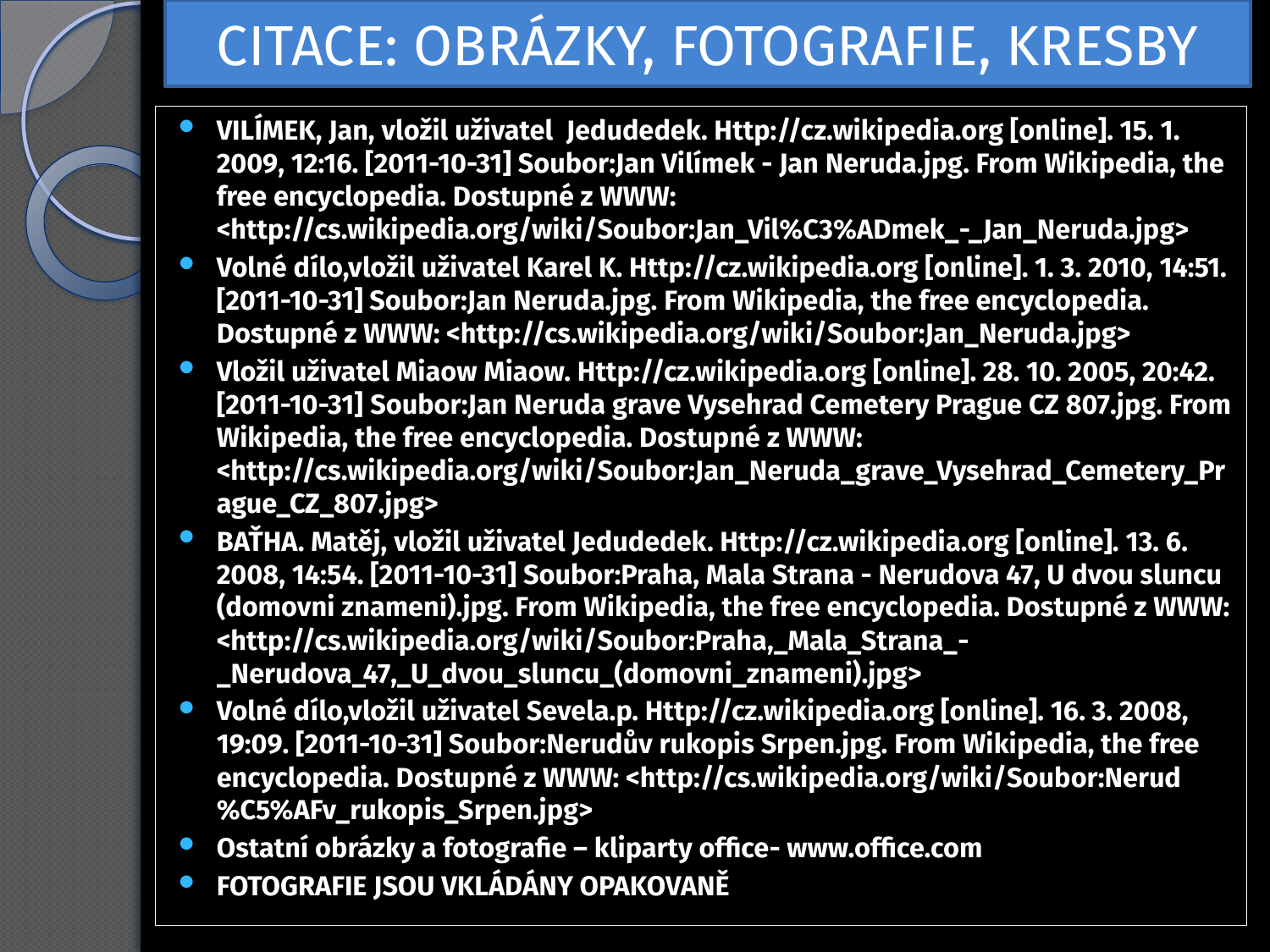

# CITACE: OBRÁZKY, FOTOGRAFIE, KRESBY
VILÍMEK, Jan, vložil uživatel  Jedudedek. Http://cz.wikipedia.org [online]. 15. 1. 2009, 12:16. [2011-10-31] Soubor:Jan Vilímek - Jan Neruda.jpg. From Wikipedia, the free encyclopedia. Dostupné z WWW: <http://cs.wikipedia.org/wiki/Soubor:Jan_Vil%C3%ADmek_-_Jan_Neruda.jpg>
Volné dílo,vložil uživatel Karel K. Http://cz.wikipedia.org [online]. 1. 3. 2010, 14:51. [2011-10-31] Soubor:Jan Neruda.jpg. From Wikipedia, the free encyclopedia. Dostupné z WWW: <http://cs.wikipedia.org/wiki/Soubor:Jan_Neruda.jpg>
Vložil uživatel Miaow Miaow. Http://cz.wikipedia.org [online]. 28. 10. 2005, 20:42. [2011-10-31] Soubor:Jan Neruda grave Vysehrad Cemetery Prague CZ 807.jpg. From Wikipedia, the free encyclopedia. Dostupné z WWW: <http://cs.wikipedia.org/wiki/Soubor:Jan_Neruda_grave_Vysehrad_Cemetery_Prague_CZ_807.jpg>
BAŤHA. Matěj, vložil uživatel Jedudedek. Http://cz.wikipedia.org [online]. 13. 6. 2008, 14:54. [2011-10-31] Soubor:Praha, Mala Strana - Nerudova 47, U dvou sluncu (domovni znameni).jpg. From Wikipedia, the free encyclopedia. Dostupné z WWW: <http://cs.wikipedia.org/wiki/Soubor:Praha,_Mala_Strana_-_Nerudova_47,_U_dvou_sluncu_(domovni_znameni).jpg>
Volné dílo,vložil uživatel Sevela.p. Http://cz.wikipedia.org [online]. 16. 3. 2008, 19:09. [2011-10-31] Soubor:Nerudův rukopis Srpen.jpg. From Wikipedia, the free encyclopedia. Dostupné z WWW: <http://cs.wikipedia.org/wiki/Soubor:Nerud%C5%AFv_rukopis_Srpen.jpg>
Ostatní obrázky a fotografie – kliparty office- www.office.com
FOTOGRAFIE JSOU VKLÁDÁNY OPAKOVANĚ